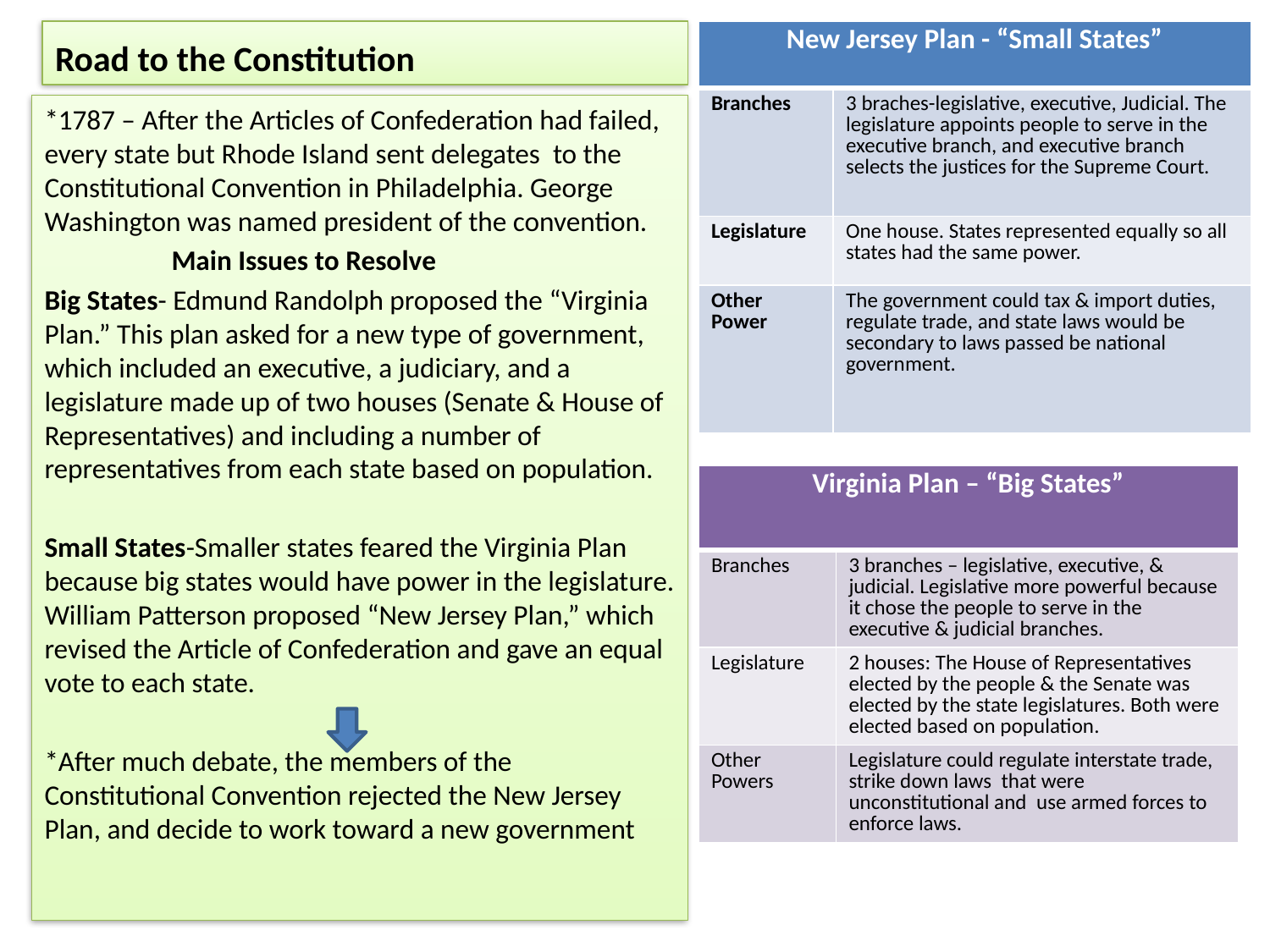

# Road to the Constitution
| New Jersey Plan - “Small States” |  |
| --- | --- |
| Branches | 3 braches-legislative, executive, Judicial. The legislature appoints people to serve in the executive branch, and executive branch selects the justices for the Supreme Court. |
| Legislature | One house. States represented equally so all states had the same power. |
| Other Power | The government could tax & import duties, regulate trade, and state laws would be secondary to laws passed be national government. |
*1787 – After the Articles of Confederation had failed, every state but Rhode Island sent delegates  to the Constitutional Convention in Philadelphia. George Washington was named president of the convention.
	Main Issues to Resolve
Big States- Edmund Randolph proposed the “Virginia Plan.” This plan asked for a new type of government, which included an executive, a judiciary, and a legislature made up of two houses (Senate & House of Representatives) and including a number of representatives from each state based on population.

Small States-Smaller states feared the Virginia Plan because big states would have power in the legislature. William Patterson proposed “New Jersey Plan,” which revised the Article of Confederation and gave an equal vote to each state.

*After much debate, the members of the Constitutional Convention rejected the New Jersey Plan, and decide to work toward a new government
| Virginia Plan – “Big States” |  |
| --- | --- |
| Branches | 3 branches – legislative, executive, & judicial. Legislative more powerful because it chose the people to serve in the executive & judicial branches. |
| Legislature | 2 houses: The House of Representatives elected by the people & the Senate was elected by the state legislatures. Both were elected based on population. |
| Other Powers | Legislature could regulate interstate trade, strike down laws that were unconstitutional and use armed forces to enforce laws. |